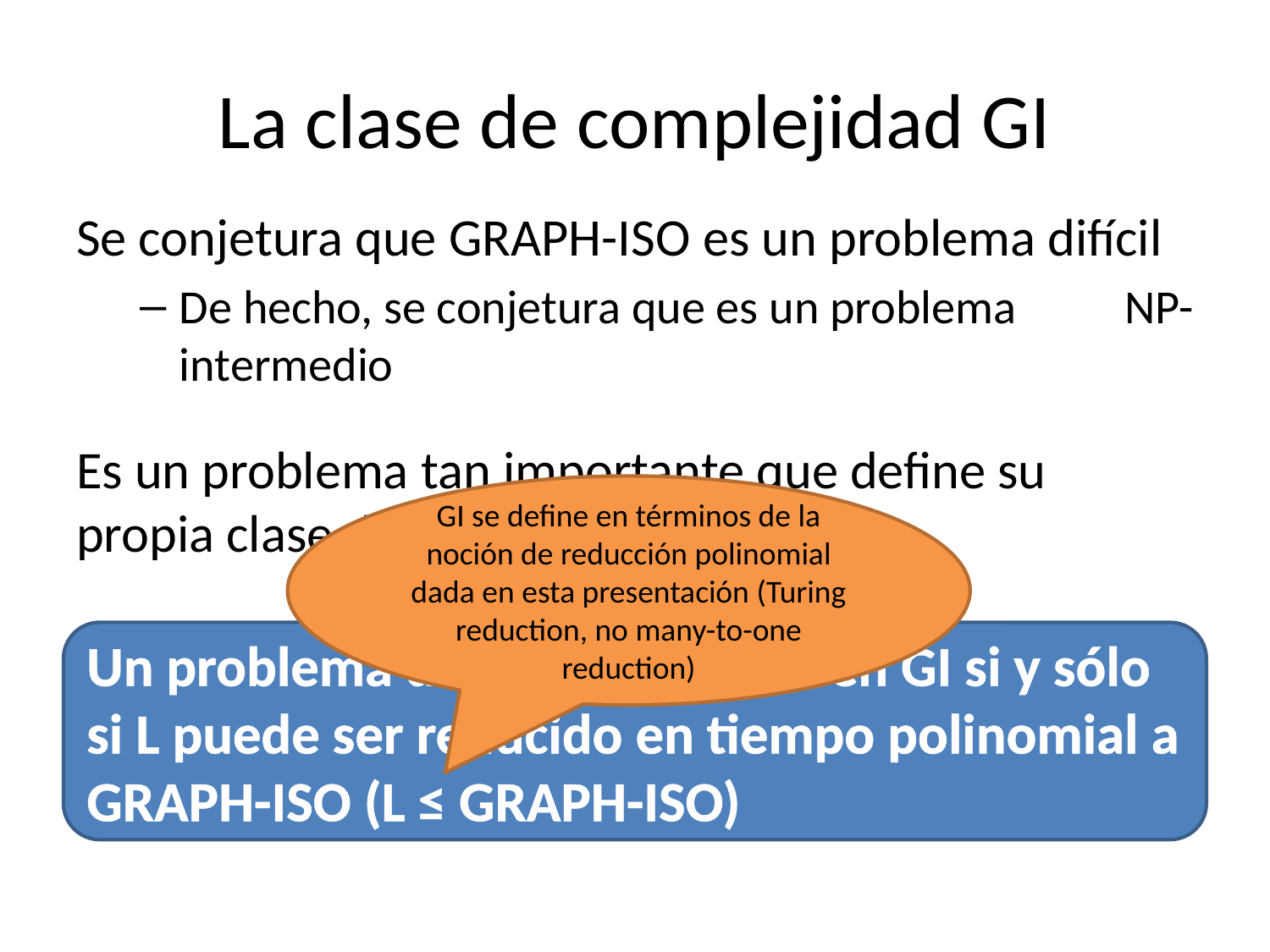

# La clase de complejidad GI
Se conjetura que GRAPH-ISO es un problema difícil
De hecho, se conjetura que es un problema          NP-intermedio

Es un problema tan importante que define su propia clase de complejidad:

GI se define en términos de la noción de reducción polinomial dada en esta presentación (Turing reduction, no many-to-one reduction)
Un problema de decisión L está en GI si y sólo si L puede ser reducido en tiempo polinomial a GRAPH-ISO (L ≤ GRAPH-ISO)